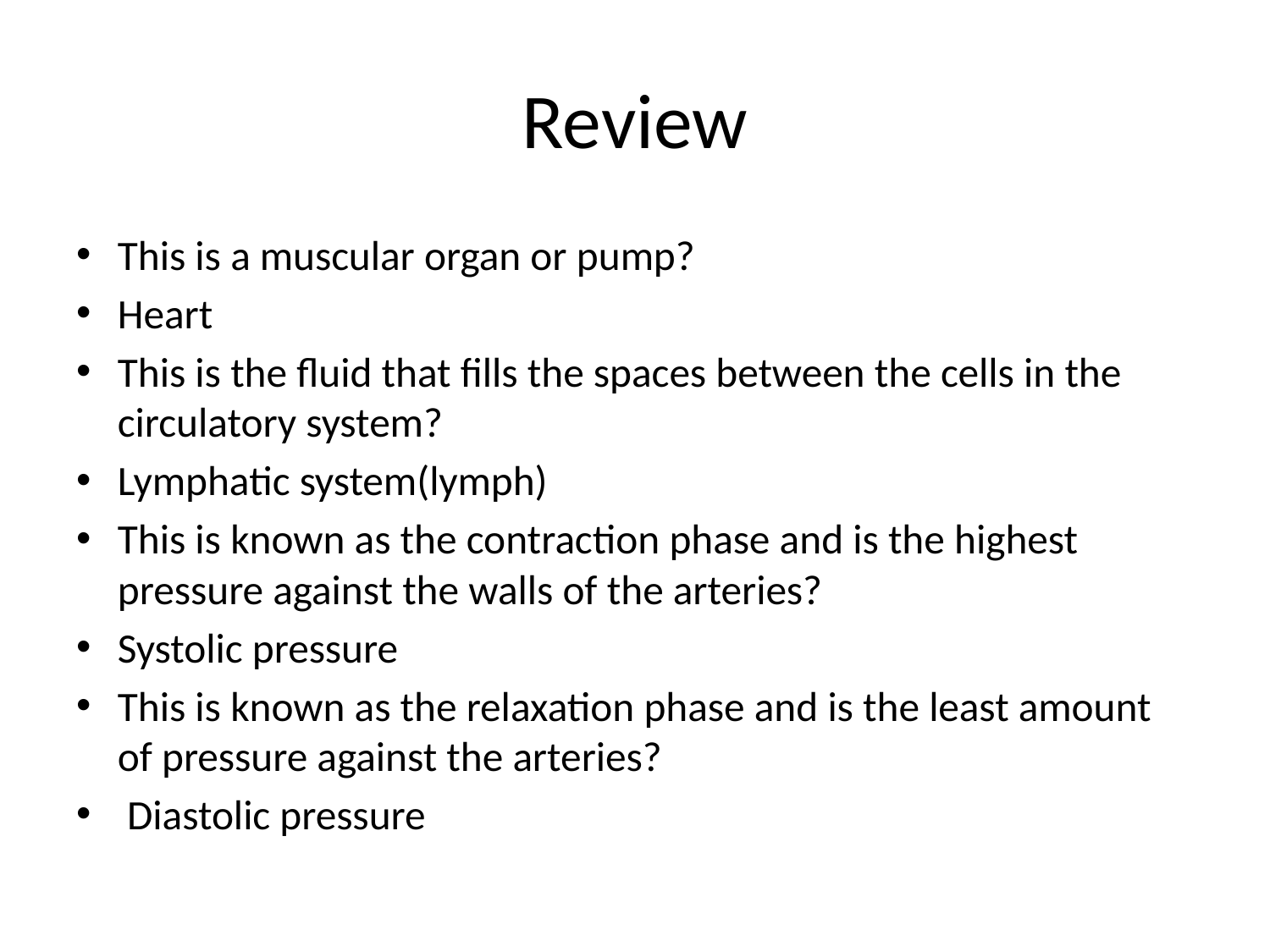

# Review
This is a muscular organ or pump?
Heart
This is the fluid that fills the spaces between the cells in the circulatory system?
Lymphatic system(lymph)
This is known as the contraction phase and is the highest pressure against the walls of the arteries?
Systolic pressure
This is known as the relaxation phase and is the least amount of pressure against the arteries?
 Diastolic pressure